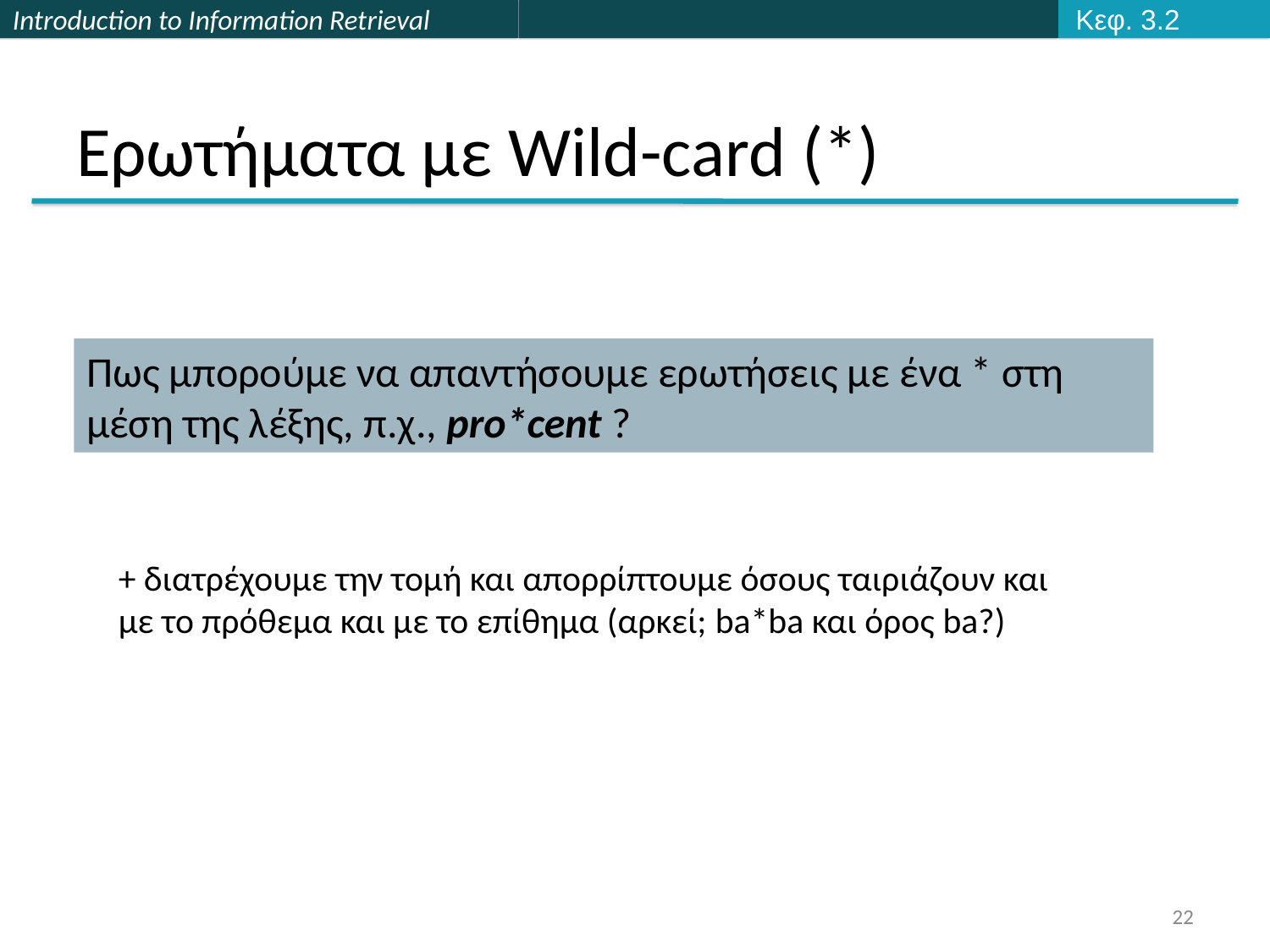

Κεφ. 3.2
# Ερωτήματα με Wild-card (*)
Πως μπορούμε να απαντήσουμε ερωτήσεις με ένα * στη μέση της λέξης, π.χ., pro*cent ?
+ διατρέχουμε την τομή και απορρίπτουμε όσους ταιριάζουν και με το πρόθεμα και με το επίθημα (αρκεί; ba*ba και όρος ba?)
22